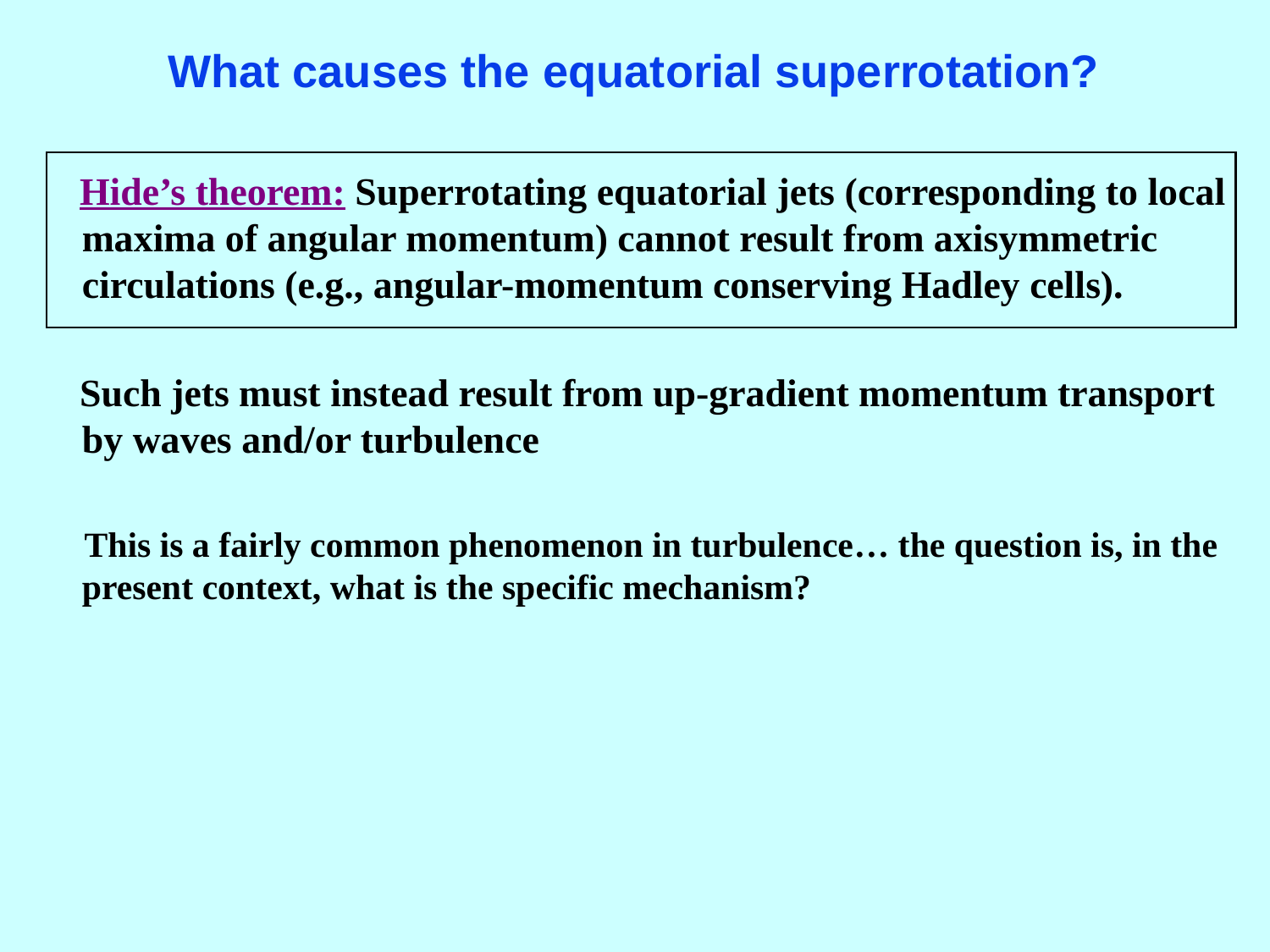

# What causes the equatorial superrotation?

     Hide’s theorem: Superrotating equatorial jets (corresponding to local maxima of angular momentum) cannot result from axisymmetric circulations (e.g., angular-momentum conserving Hadley cells).

     Such jets must instead result from up-gradient momentum transport by waves and/or turbulence

      This is a fairly common phenomenon in turbulence… the question is, in the present context, what is the specific mechanism?